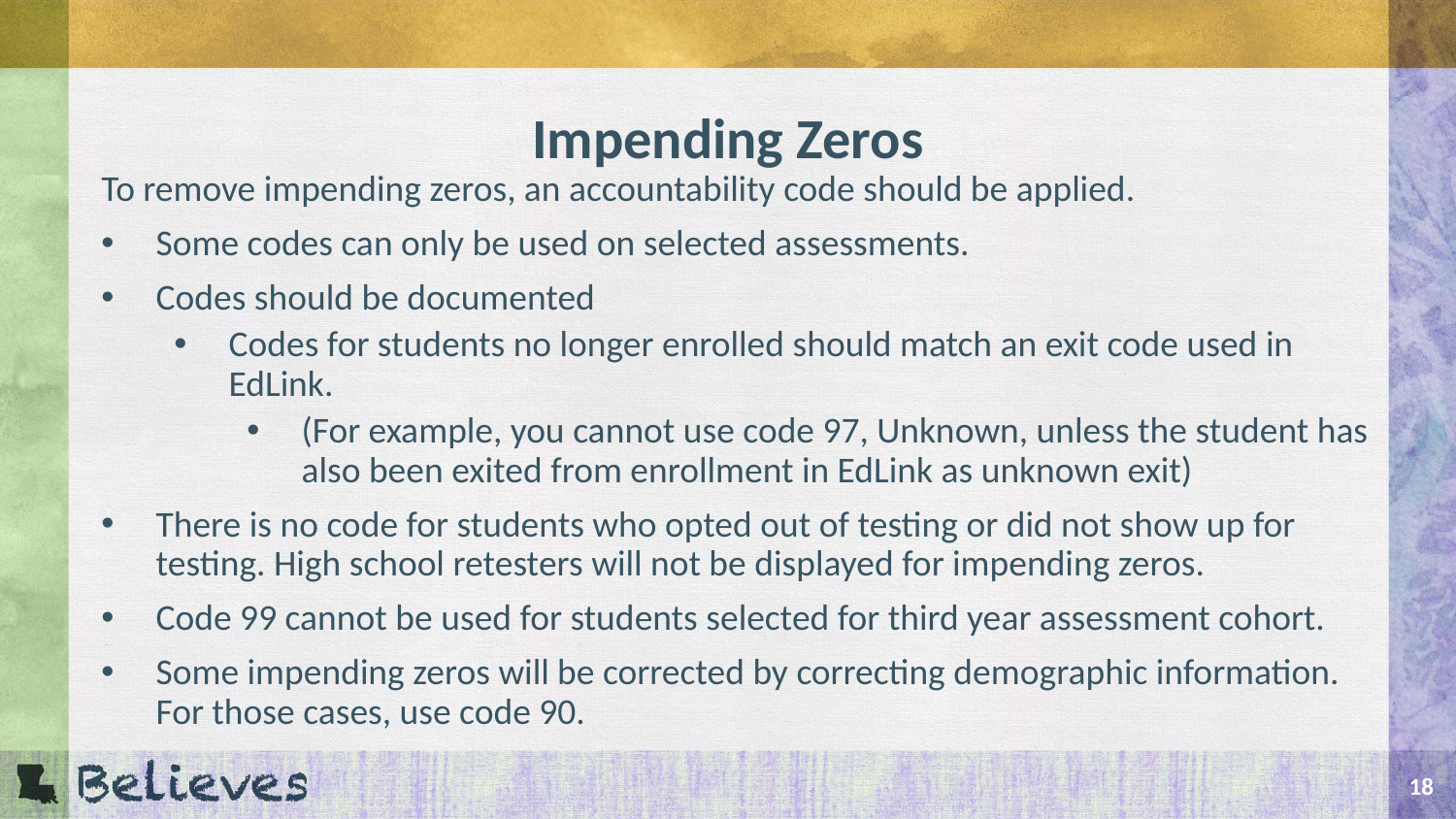

# Impending Zeros
To remove impending zeros, an accountability code should be applied.
Some codes can only be used on selected assessments.
Codes should be documented
Codes for students no longer enrolled should match an exit code used in EdLink.
(For example, you cannot use code 97, Unknown, unless the student has also been exited from enrollment in EdLink as unknown exit)
There is no code for students who opted out of testing or did not show up for testing. High school retesters will not be displayed for impending zeros.
Code 99 cannot be used for students selected for third year assessment cohort.
Some impending zeros will be corrected by correcting demographic information. For those cases, use code 90.